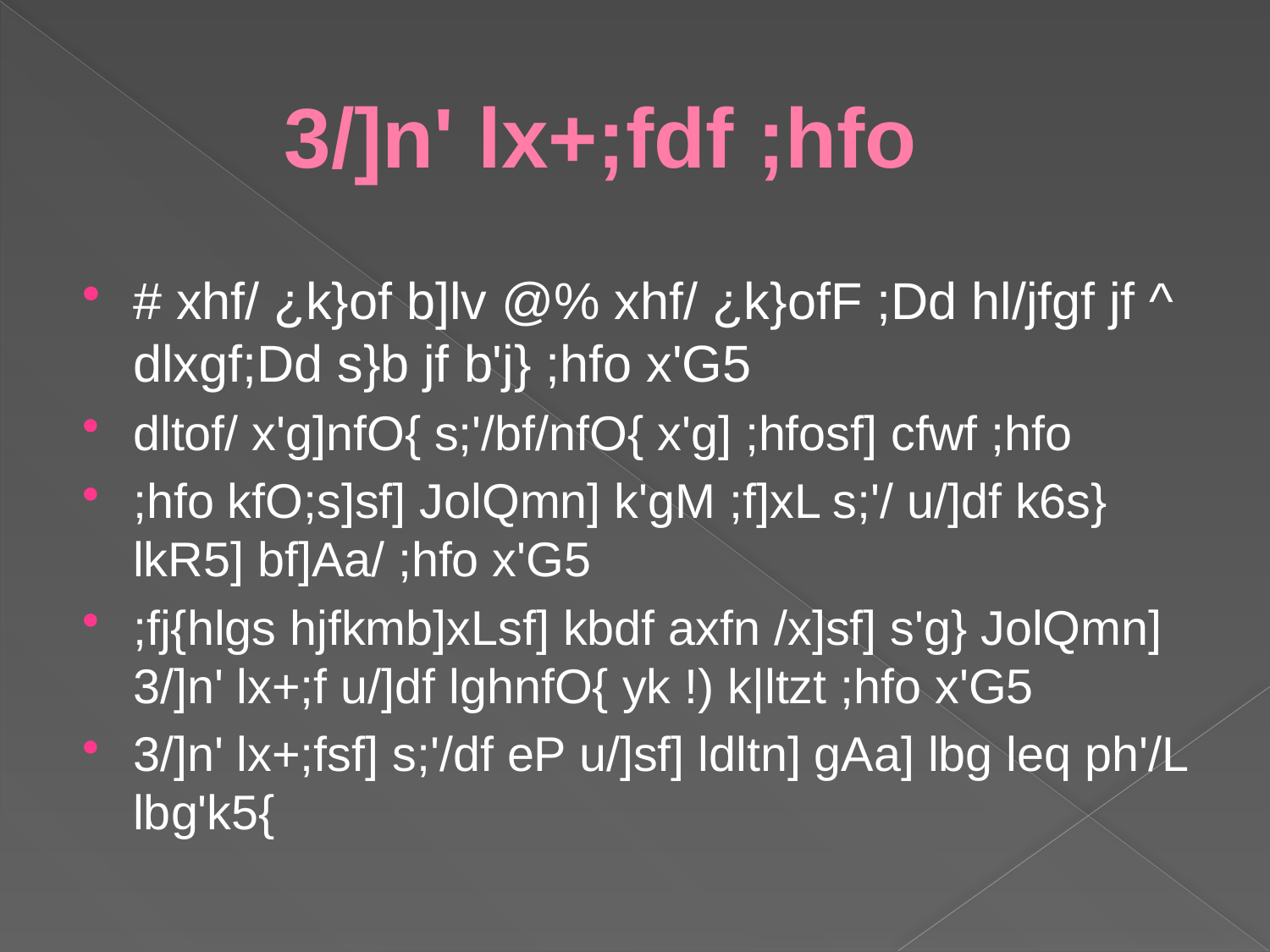

# 3/]n' lx+;fdf ;hfo
# xhf/ ¿k}of b]lv @% xhf/ ¿k}ofF ;Dd hl/jfgf jf ^ dlxgf;Dd s}b jf b'j} ;hfo x'G5
dltof/ x'g]nfO{ s;'/bf/nfO{ x'g] ;hfosf] cfwf ;hfo
;hfo kfO;s]sf] JolQmn] k'gM ;f]xL s;'/ u/]df k6s} lkR5] bf]Aa/ ;hfo x'G5
;fj{hlgs hjfkmb]xLsf] kbdf axfn /x]sf] s'g} JolQmn] 3/]n' lx+;f u/]df lghnfO{ yk !) k|ltzt ;hfo x'G5
3/]n' lx+;fsf] s;'/df eP u/]sf] ldltn] gAa] lbg leq ph'/L lbg'k5{